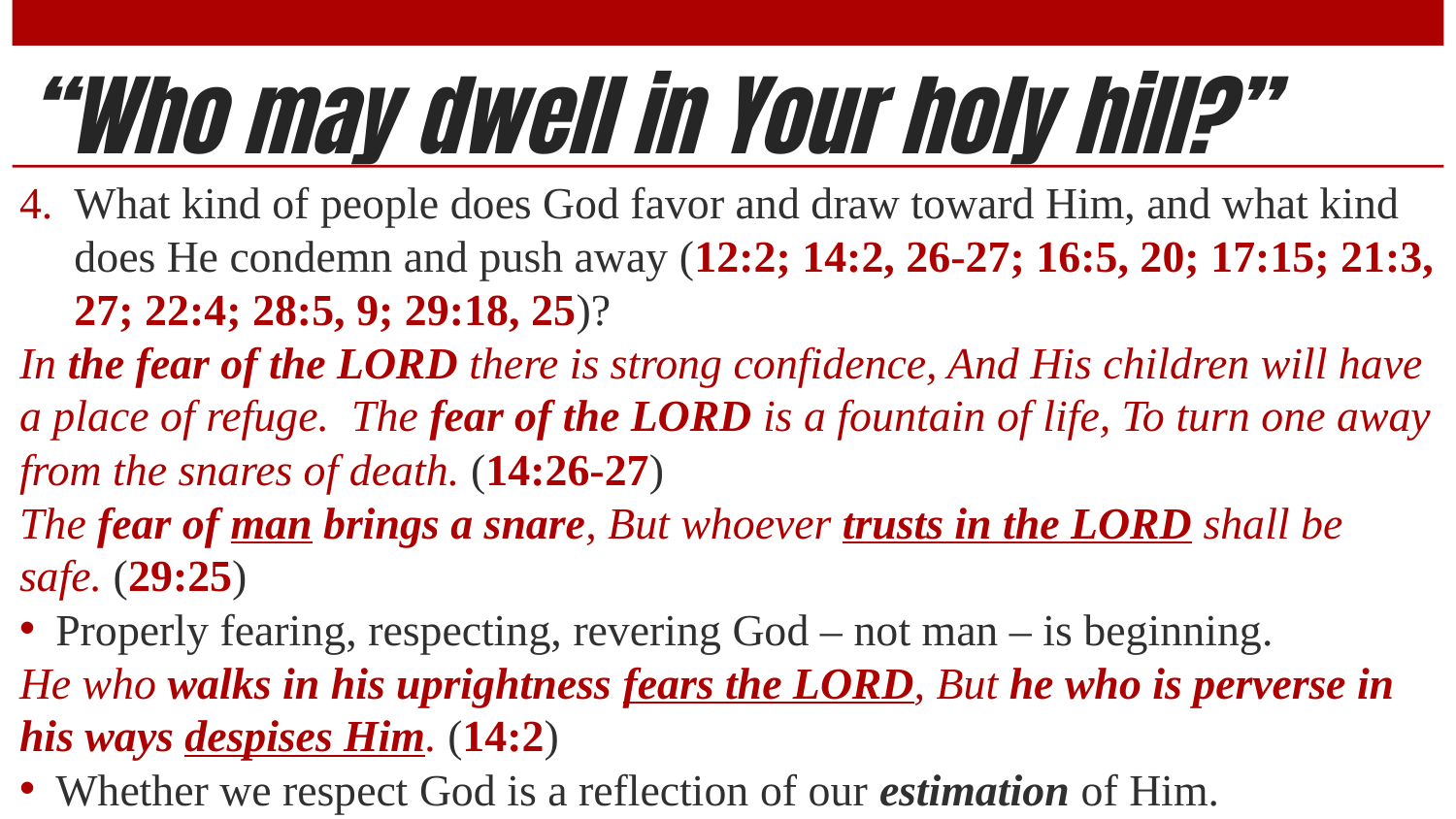

# “Who may dwell in Your holy hill?”
What kind of people does God favor and draw toward Him, and what kind does He condemn and push away (12:2; 14:2, 26-27; 16:5, 20; 17:15; 21:3, 27; 22:4; 28:5, 9; 29:18, 25)?
In the fear of the LORD there is strong confidence, And His children will have a place of refuge.  The fear of the LORD is a fountain of life, To turn one away from the snares of death. (14:26-27)
The fear of man brings a snare, But whoever trusts in the LORD shall be safe. (29:25)
Properly fearing, respecting, revering God – not man – is beginning.
He who walks in his uprightness fears the LORD, But he who is perverse in his ways despises Him. (14:2)
Whether we respect God is a reflection of our estimation of Him.